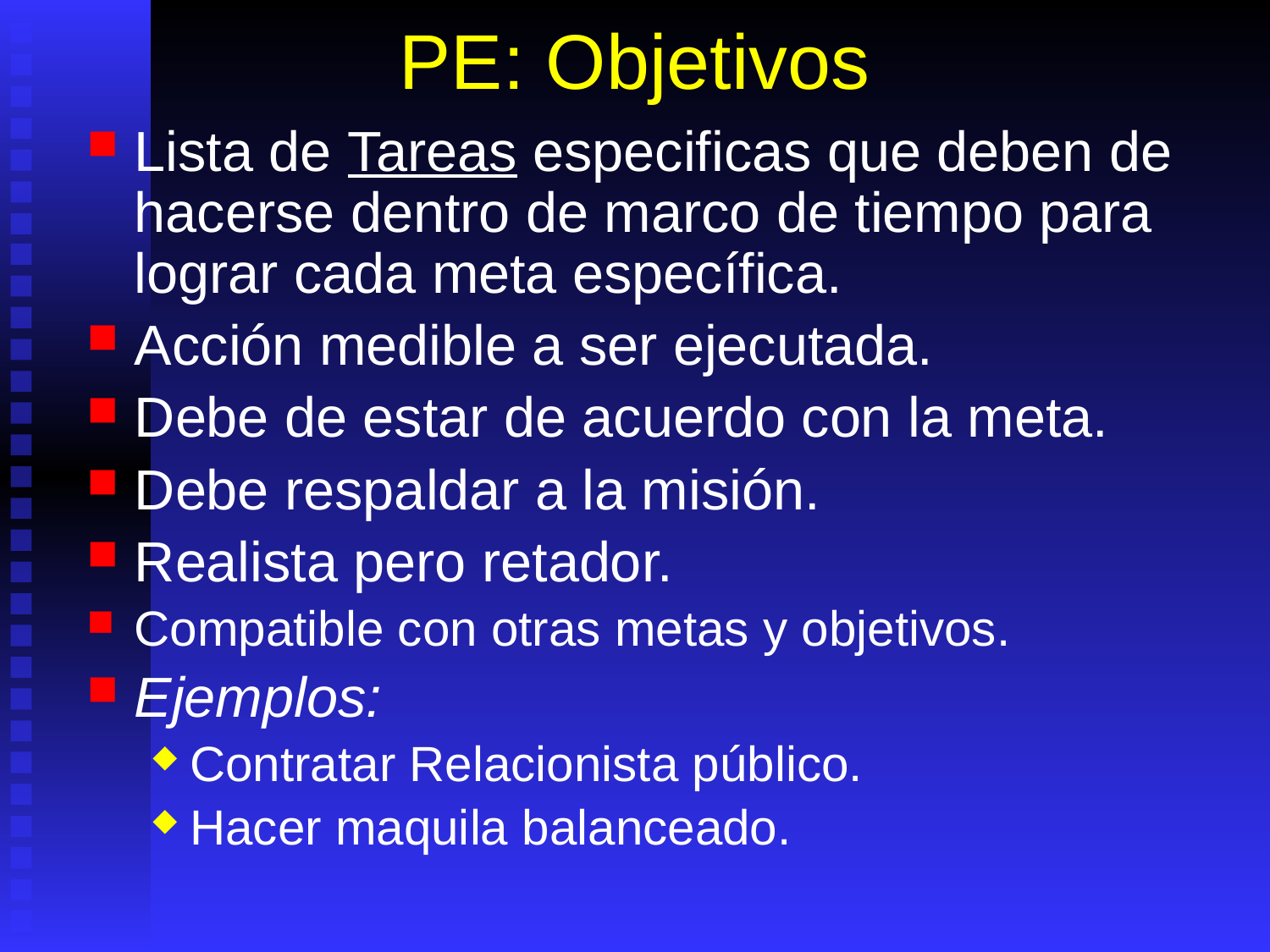

# PE: Objetivos
Lista de Tareas especificas que deben de hacerse dentro de marco de tiempo para lograr cada meta específica.
Acción medible a ser ejecutada.
Debe de estar de acuerdo con la meta.
Debe respaldar a la misión.
Realista pero retador.
Compatible con otras metas y objetivos.
Ejemplos:
Contratar Relacionista público.
Hacer maquila balanceado.